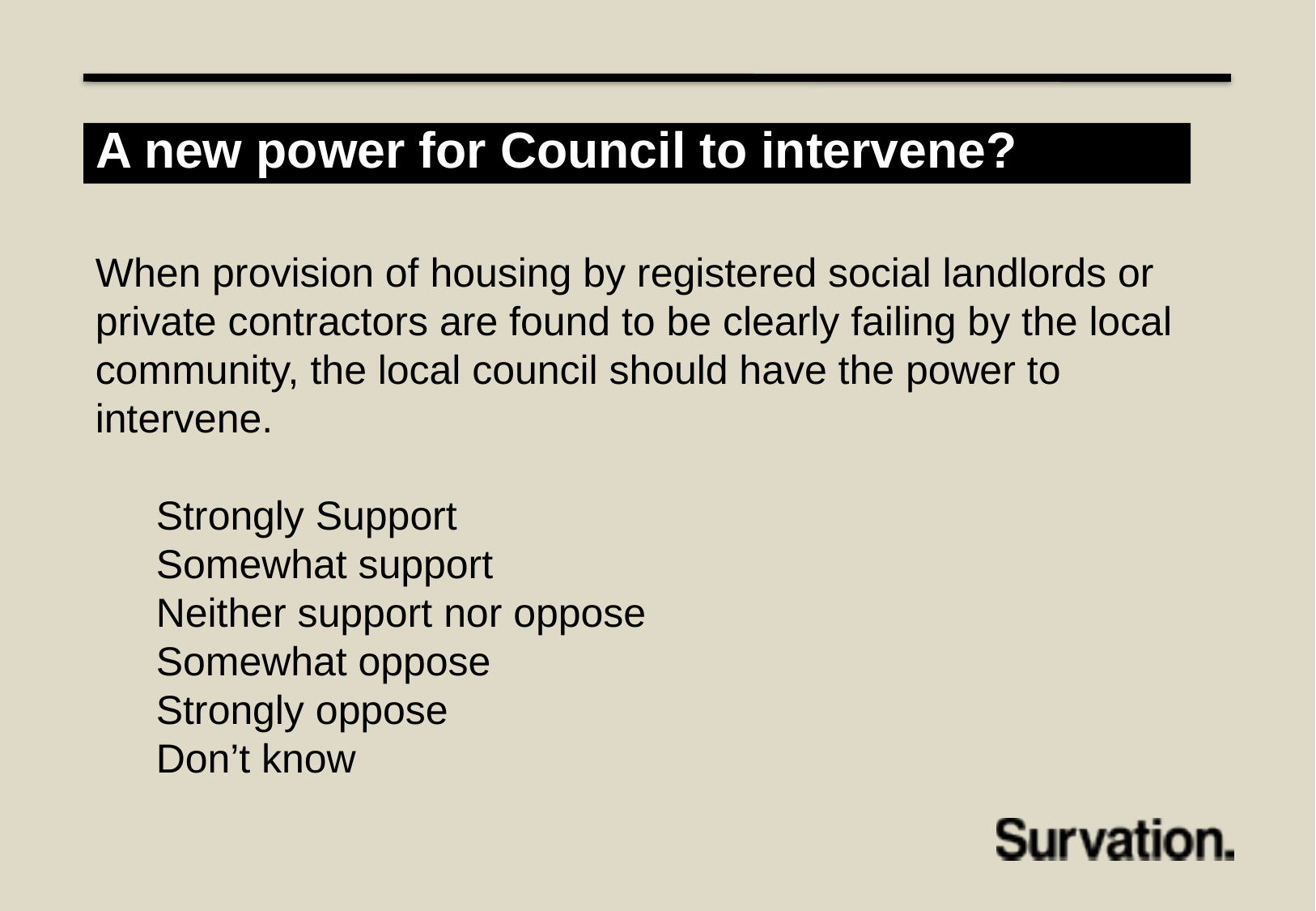

A new power for Council to intervene?
When provision of housing by registered social landlords or private contractors are found to be clearly failing by the local community, the local council should have the power to intervene.

Strongly Support
Somewhat support
Neither support nor oppose
Somewhat oppose
Strongly oppose
Don’t know